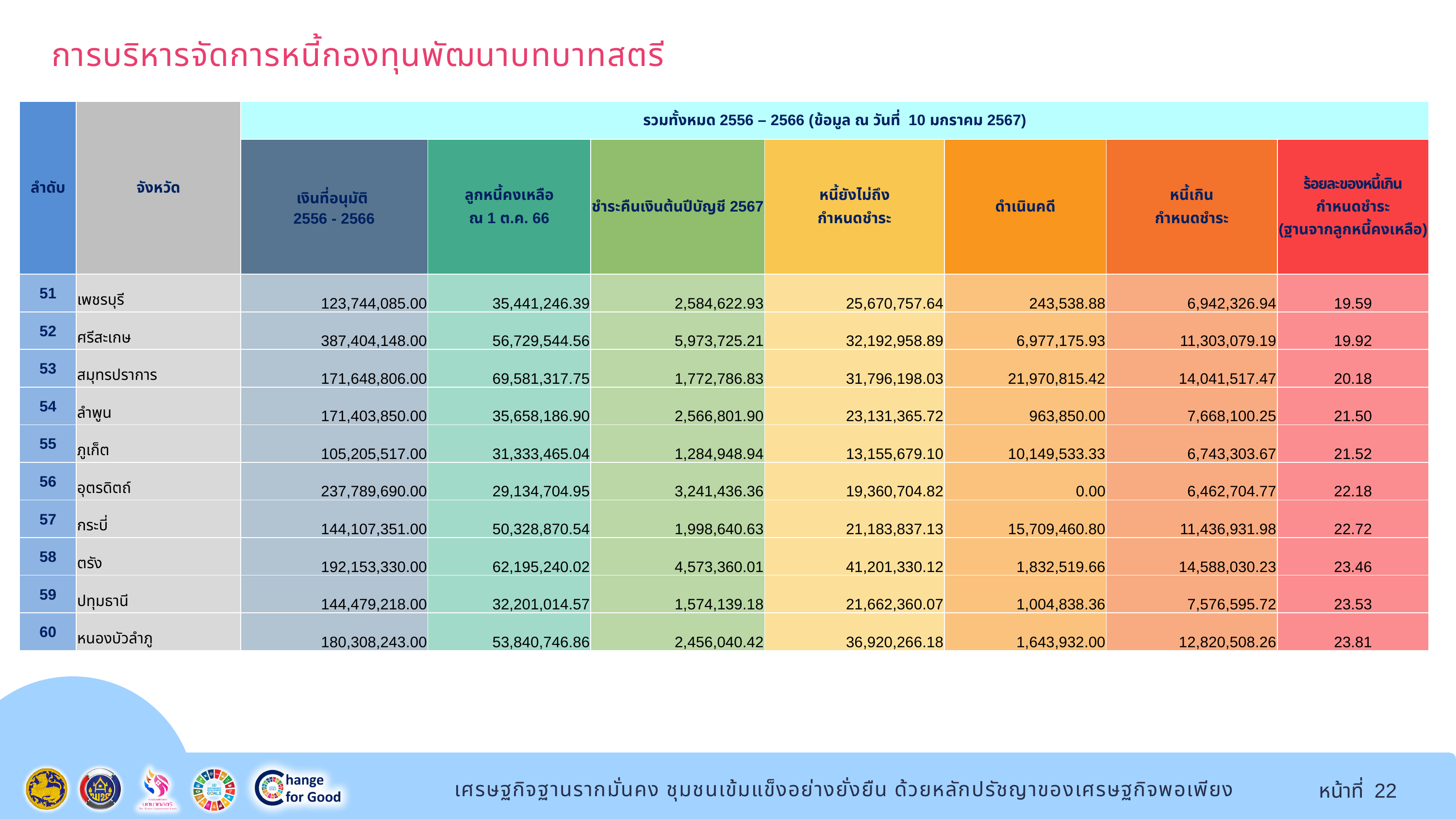

การบริหารจัดการหนี้กองทุนพัฒนาบทบาทสตรี
| ลำดับ | จังหวัด | รวมทั้งหมด 2556 – 2566 (ข้อมูล ณ วันที่ 10 มกราคม 2567) |  |  |  |  |  |  |
| --- | --- | --- | --- | --- | --- | --- | --- | --- |
|  |  | เงินที่อนุมัติ 2556 - 2566 | ลูกหนี้คงเหลือ ณ 1 ต.ค. 66 | ชำระคืนเงินต้นปีบัญชี 2567 | หนี้ยังไม่ถึง กำหนดชำระ | ดำเนินคดี | หนี้เกิน กำหนดชำระ | ร้อยละของหนี้เกิน กำหนดชำระ (ฐานจากลูกหนี้คงเหลือ) |
| 51 | เพชรบุรี | 123,744,085.00 | 35,441,246.39 | 2,584,622.93 | 25,670,757.64 | 243,538.88 | 6,942,326.94 | 19.59 |
| 52 | ศรีสะเกษ | 387,404,148.00 | 56,729,544.56 | 5,973,725.21 | 32,192,958.89 | 6,977,175.93 | 11,303,079.19 | 19.92 |
| 53 | สมุทรปราการ | 171,648,806.00 | 69,581,317.75 | 1,772,786.83 | 31,796,198.03 | 21,970,815.42 | 14,041,517.47 | 20.18 |
| 54 | ลำพูน | 171,403,850.00 | 35,658,186.90 | 2,566,801.90 | 23,131,365.72 | 963,850.00 | 7,668,100.25 | 21.50 |
| 55 | ภูเก็ต | 105,205,517.00 | 31,333,465.04 | 1,284,948.94 | 13,155,679.10 | 10,149,533.33 | 6,743,303.67 | 21.52 |
| 56 | อุตรดิตถ์ | 237,789,690.00 | 29,134,704.95 | 3,241,436.36 | 19,360,704.82 | 0.00 | 6,462,704.77 | 22.18 |
| 57 | กระบี่ | 144,107,351.00 | 50,328,870.54 | 1,998,640.63 | 21,183,837.13 | 15,709,460.80 | 11,436,931.98 | 22.72 |
| 58 | ตรัง | 192,153,330.00 | 62,195,240.02 | 4,573,360.01 | 41,201,330.12 | 1,832,519.66 | 14,588,030.23 | 23.46 |
| 59 | ปทุมธานี | 144,479,218.00 | 32,201,014.57 | 1,574,139.18 | 21,662,360.07 | 1,004,838.36 | 7,576,595.72 | 23.53 |
| 60 | หนองบัวลำภู | 180,308,243.00 | 53,840,746.86 | 2,456,040.42 | 36,920,266.18 | 1,643,932.00 | 12,820,508.26 | 23.81 |

หน้าที่  22
เศรษฐกิจฐานรากมั่นคง ชุมชนเข้มแข็งอย่างยั่งยืน ด้วยหลักปรัชญาของเศรษฐกิจพอเพียง